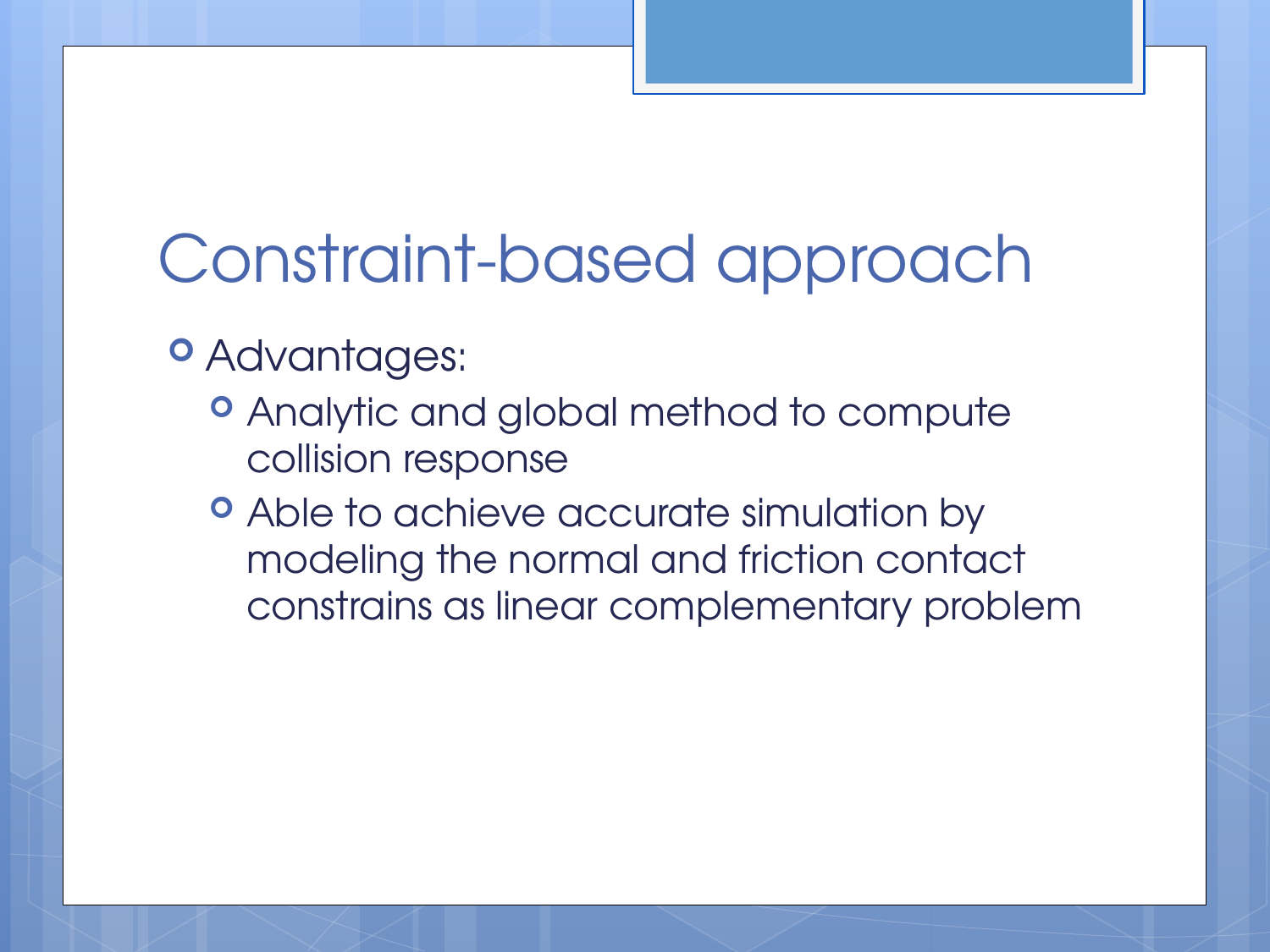

# Constraint-based approach
Advantages:
Analytic and global method to compute collision response
Able to achieve accurate simulation by modeling the normal and friction contact constrains as linear complementary problem